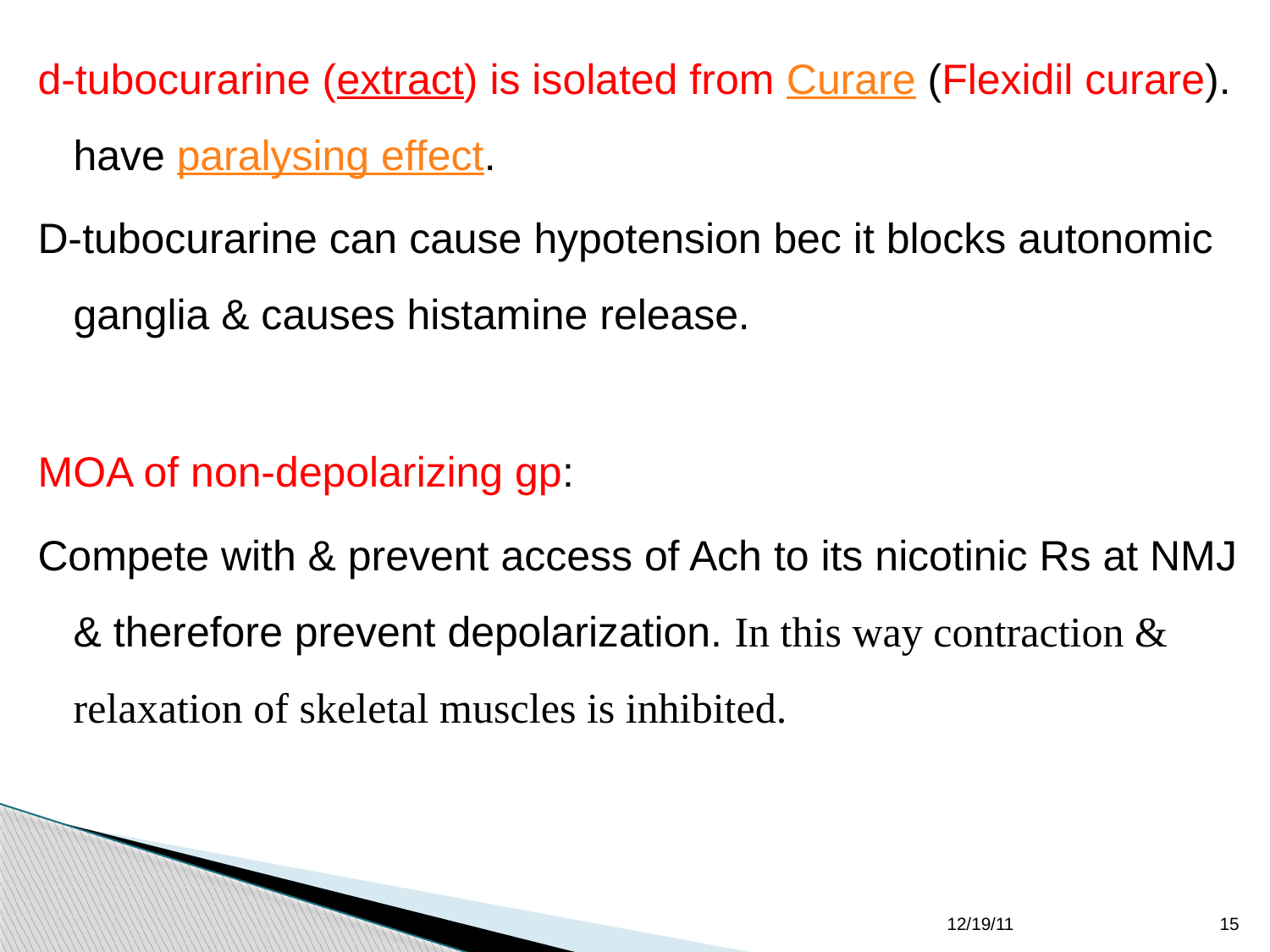

d-tubocurarine (extract) is isolated from Curare (Flexidil curare). have paralysing effect.
D-tubocurarine can cause hypotension bec it blocks autonomic ganglia & causes histamine release.

MOA of non-depolarizing gp:
Compete with & prevent access of Ach to its nicotinic Rs at NMJ & therefore prevent depolarization. In this way contraction & relaxation of skeletal muscles is inhibited.

12/19/11
15